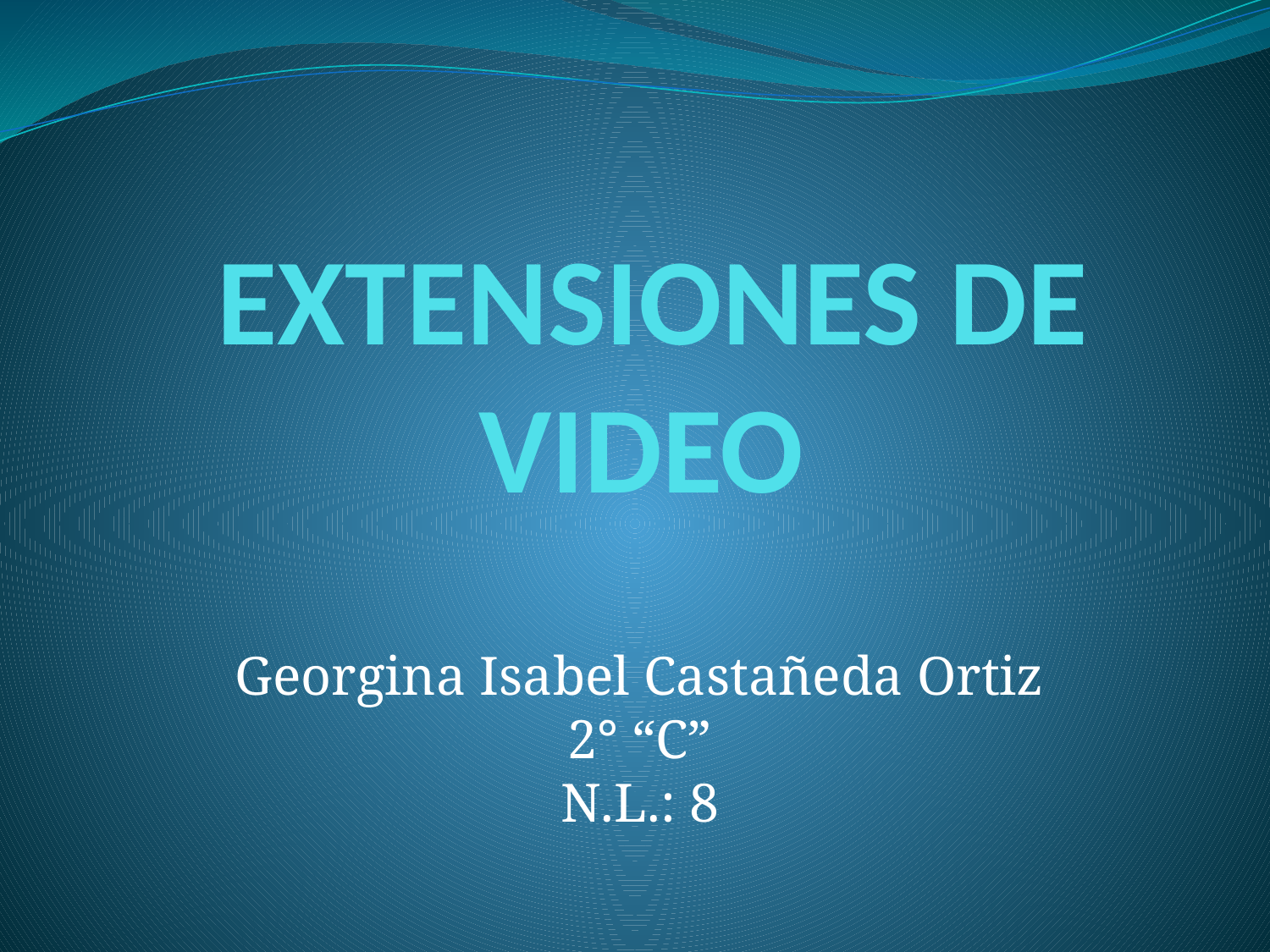

# EXTENSIONES DE VIDEO
Georgina Isabel Castañeda Ortiz
2° “C”
N.L.: 8